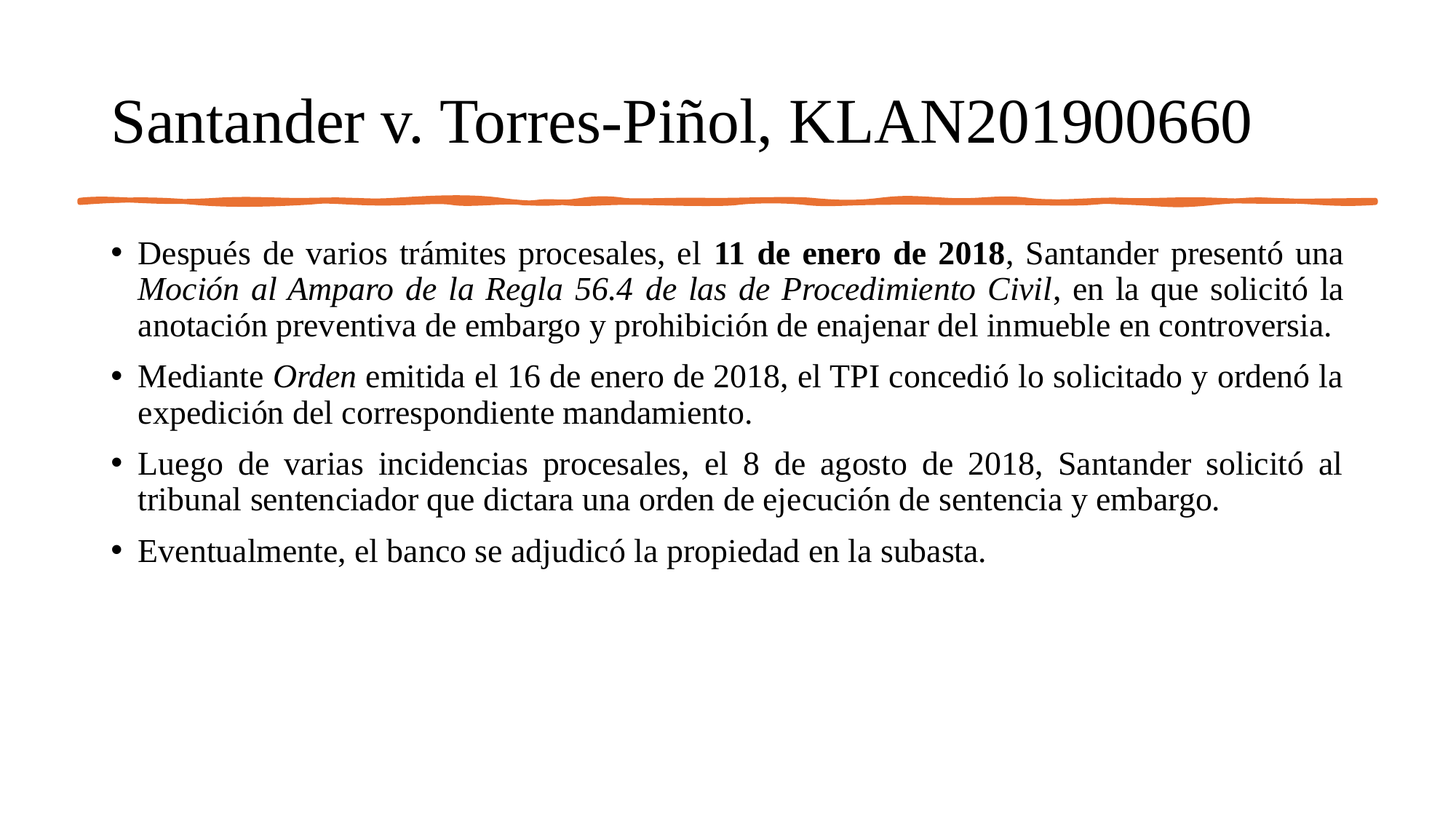

# Santander v. Torres-Piñol, KLAN201900660

Después de varios trámites procesales, el 11 de enero de 2018, Santander presentó una Moción al Amparo de la Regla 56.4 de las de Procedimiento Civil, en la que solicitó la anotación preventiva de embargo y prohibición de enajenar del inmueble en controversia.
Mediante Orden emitida el 16 de enero de 2018, el TPI concedió lo solicitado y ordenó la expedición del correspondiente mandamiento.
Luego de varias incidencias procesales, el 8 de agosto de 2018, Santander solicitó al tribunal sentenciador que dictara una orden de ejecución de sentencia y embargo.
Eventualmente, el banco se adjudicó la propiedad en la subasta.